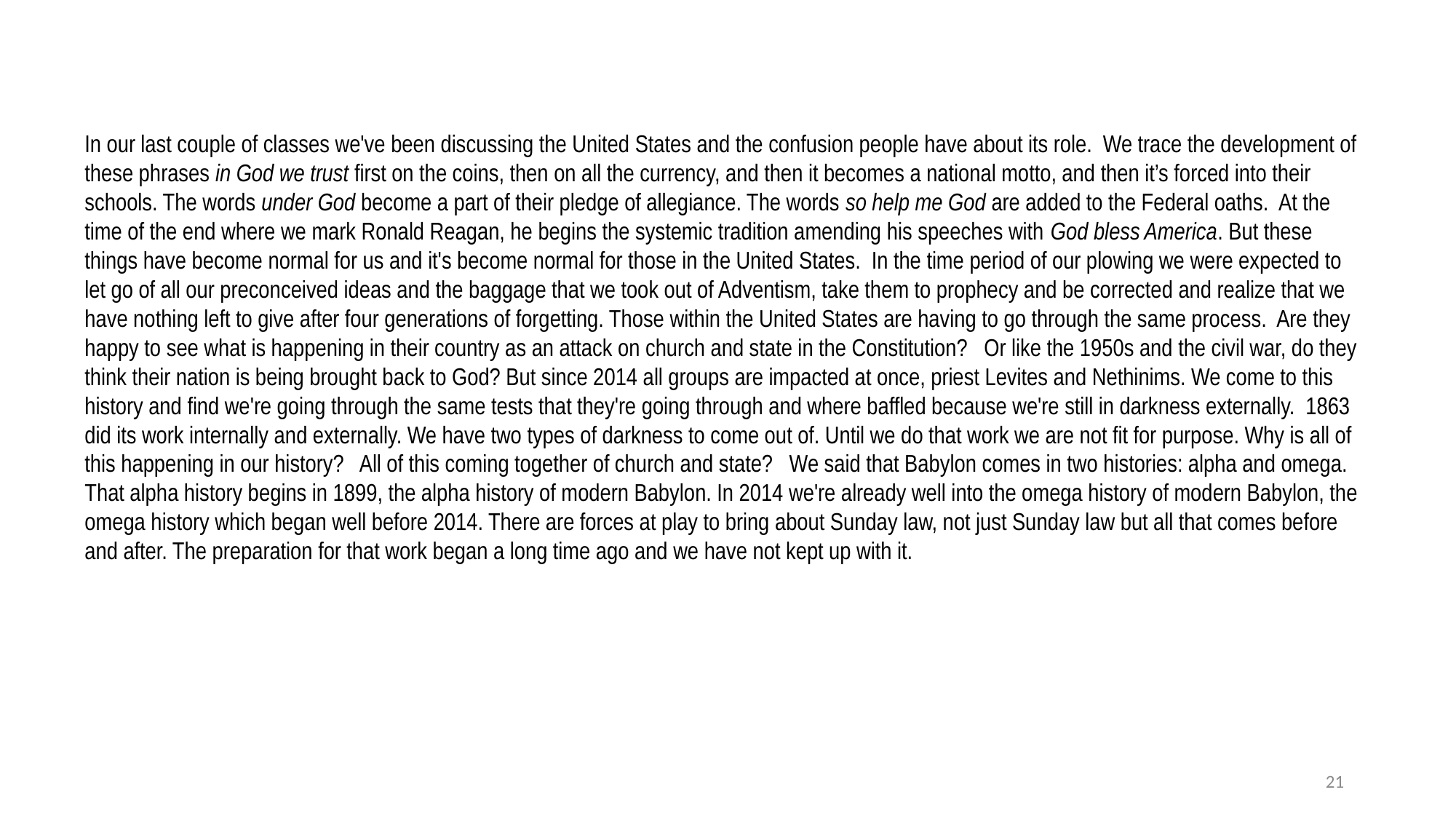

In our last couple of classes we've been discussing the United States and the confusion people have about its role.  We trace the development of these phrases in God we trust first on the coins, then on all the currency, and then it becomes a national motto, and then it’s forced into their schools. The words under God become a part of their pledge of allegiance. The words so help me God are added to the Federal oaths.  At the time of the end where we mark Ronald Reagan, he begins the systemic tradition amending his speeches with God bless America. But these things have become normal for us and it's become normal for those in the United States.  In the time period of our plowing we were expected to let go of all our preconceived ideas and the baggage that we took out of Adventism, take them to prophecy and be corrected and realize that we have nothing left to give after four generations of forgetting. Those within the United States are having to go through the same process.  Are they happy to see what is happening in their country as an attack on church and state in the Constitution?   Or like the 1950s and the civil war, do they think their nation is being brought back to God? But since 2014 all groups are impacted at once, priest Levites and Nethinims. We come to this history and find we're going through the same tests that they're going through and where baffled because we're still in darkness externally.  1863 did its work internally and externally. We have two types of darkness to come out of. Until we do that work we are not fit for purpose. Why is all of this happening in our history?   All of this coming together of church and state?   We said that Babylon comes in two histories: alpha and omega. That alpha history begins in 1899, the alpha history of modern Babylon. In 2014 we're already well into the omega history of modern Babylon, the omega history which began well before 2014. There are forces at play to bring about Sunday law, not just Sunday law but all that comes before and after. The preparation for that work began a long time ago and we have not kept up with it.

21